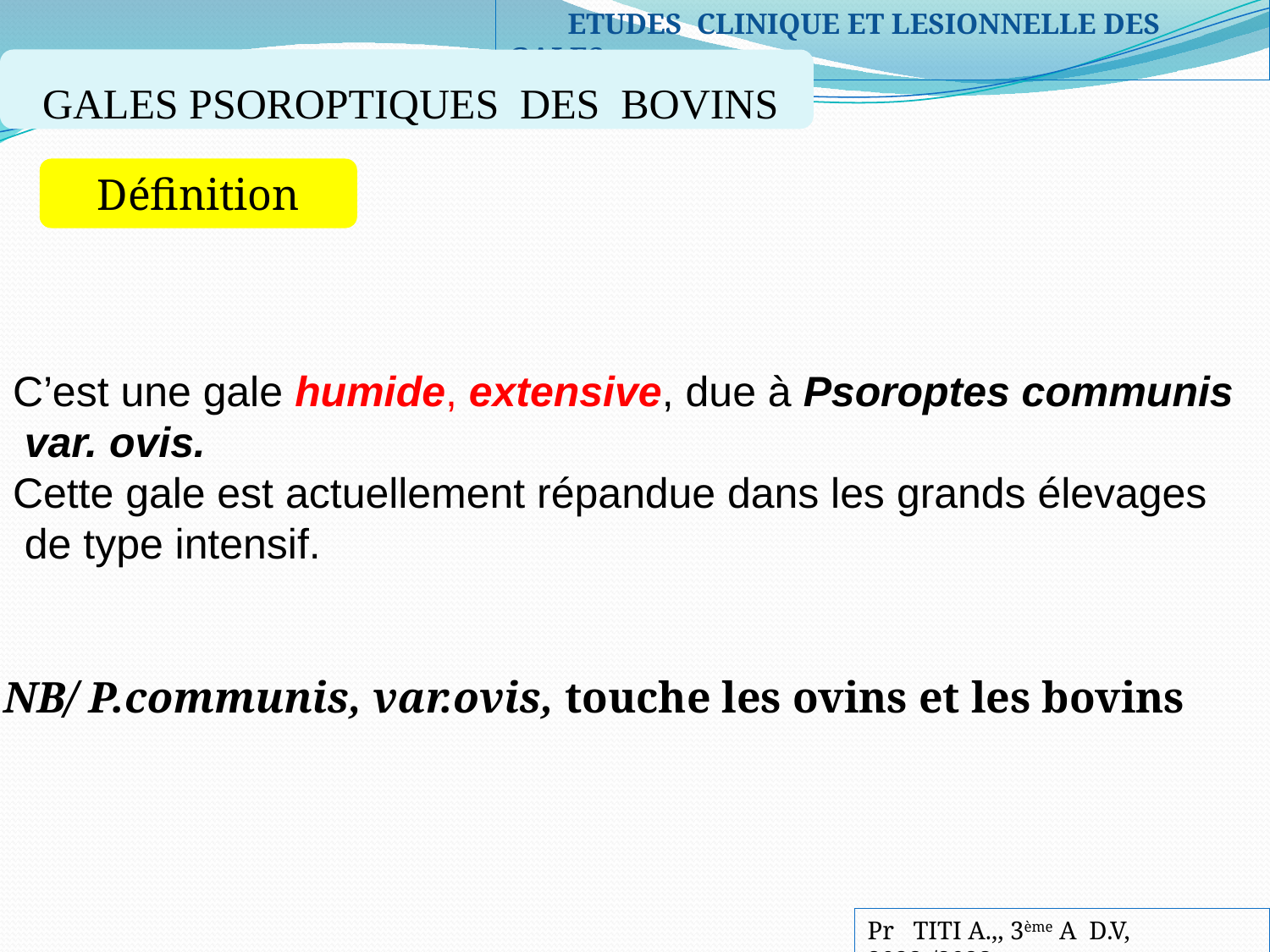

ETUDES  CLINIQUE ET LESIONNELLE DES GALES

GALES PSOROPTIQUES  DES  BOVINS
Définition
C’est une gale humide, extensive, due à Psoroptes communis
 var. ovis.
Cette gale est actuellement répandue dans les grands élevages
 de type intensif.
NB/ P.communis, var.ovis, touche les ovins et les bovins
Pr   TITI A.,, 3ème A  D.V, 2022-/2023